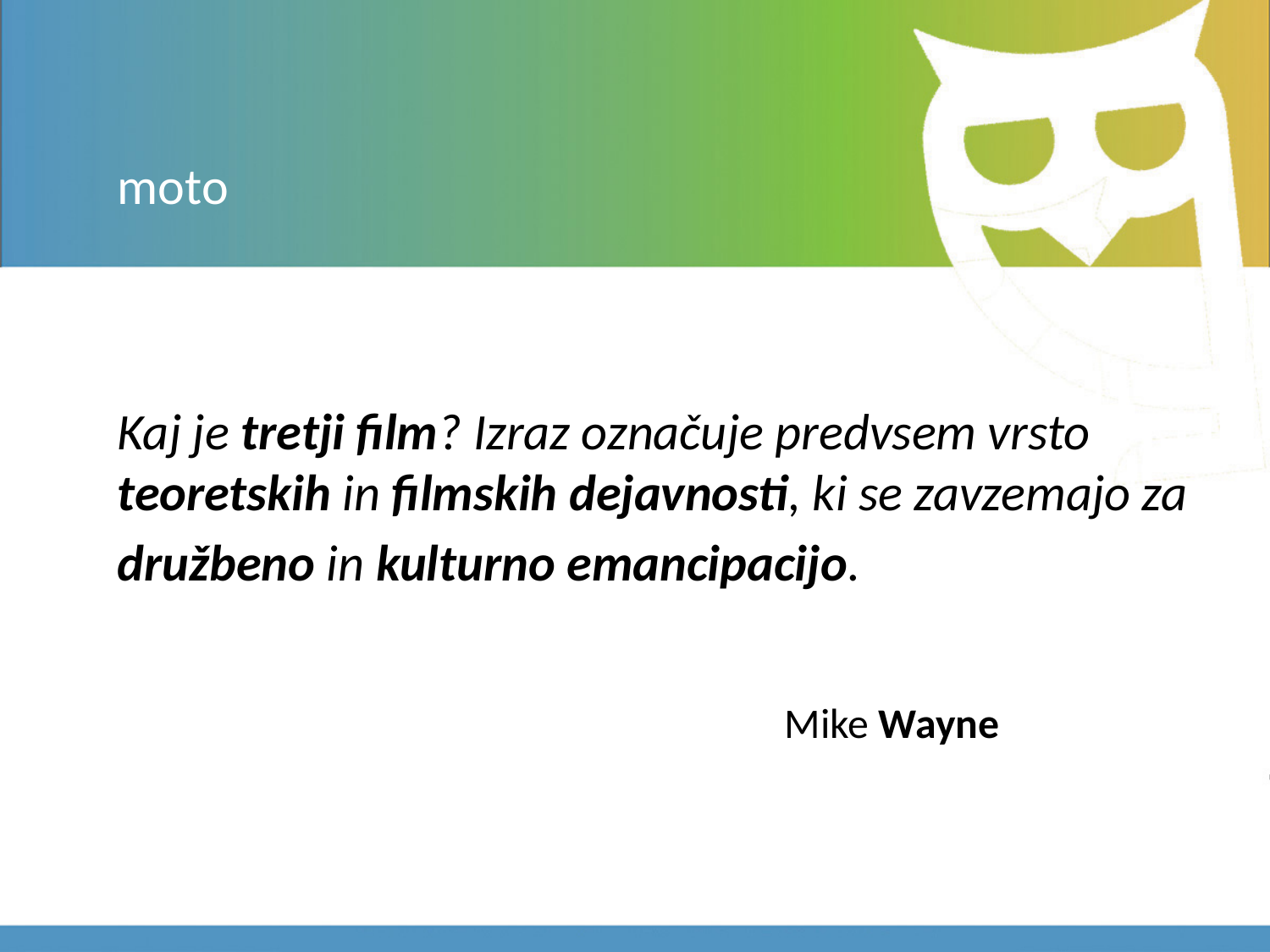

# moto

Kaj je tretji film? Izraz označuje predvsem vrsto teoretskih in filmskih dejavnosti, ki se zavzemajo za družbeno in kulturno emancipacijo.

                                                                      Mike Wayne